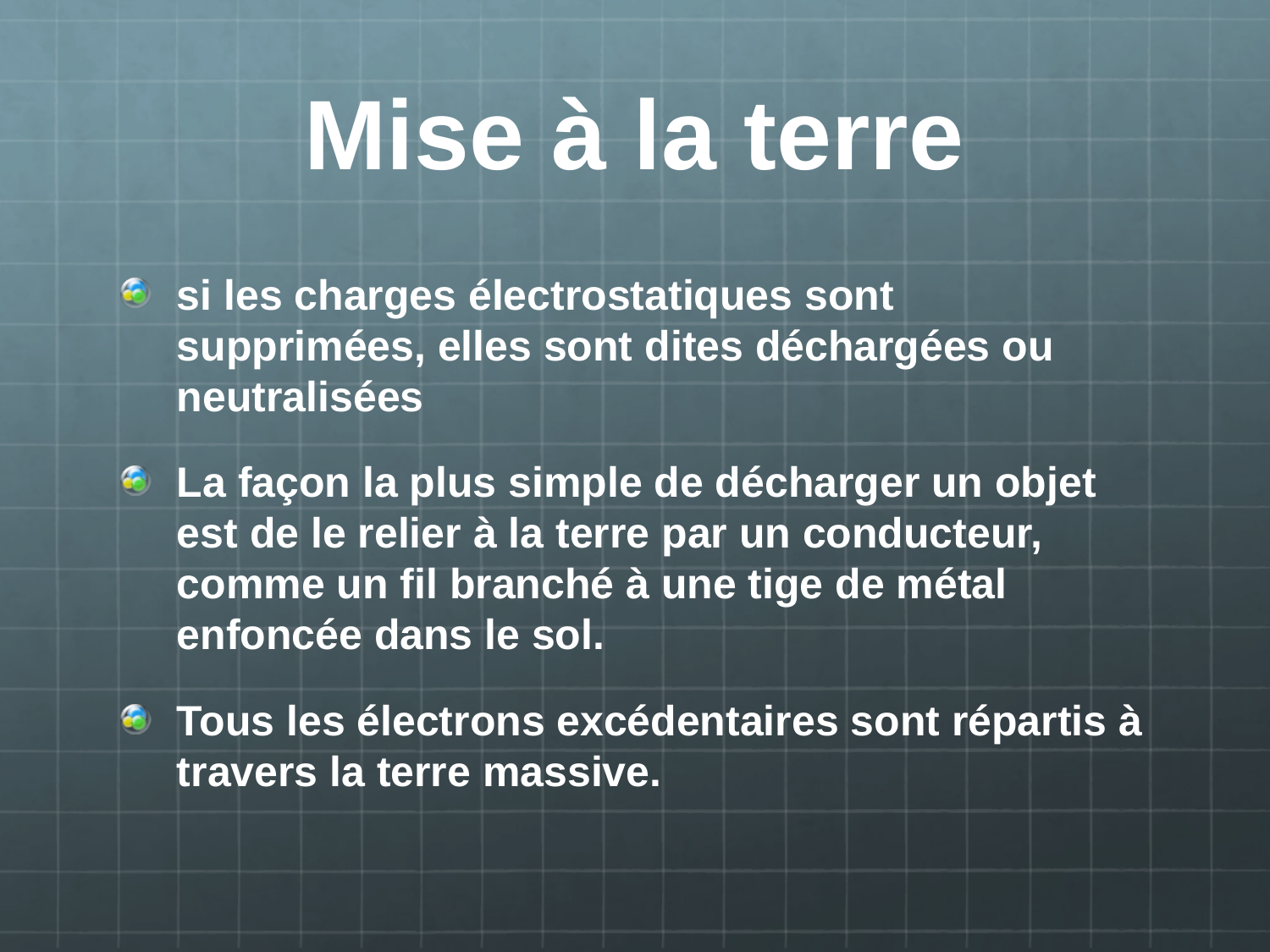

# Mise à la terre
si les charges électrostatiques sont supprimées, elles sont dites déchargées ou neutralisées
La façon la plus simple de décharger un objet est de le relier à la terre par un conducteur, comme un fil branché à une tige de métal enfoncée dans le sol.
Tous les électrons excédentaires sont répartis à travers la terre massive.